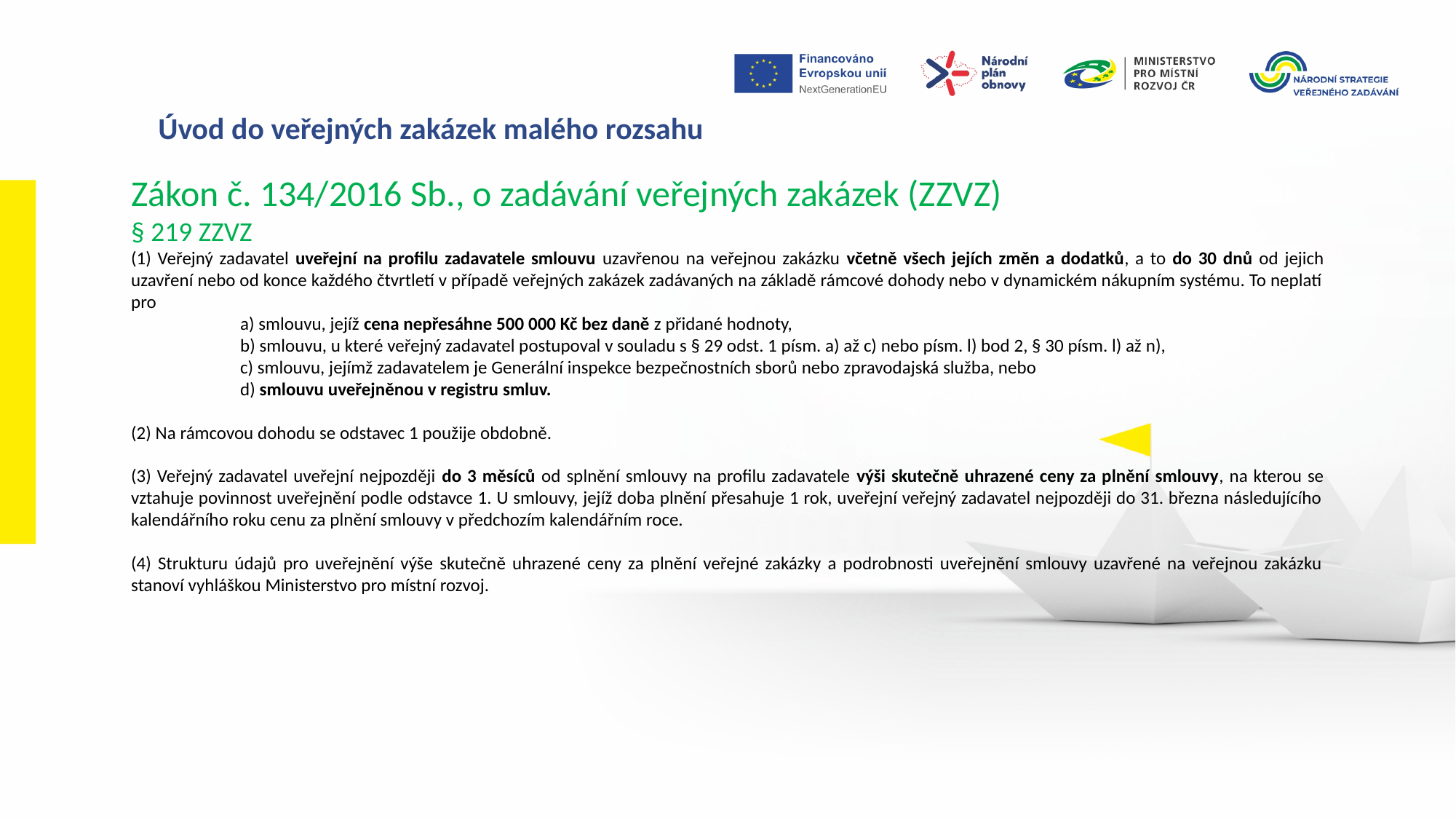

Úvod do veřejných zakázek malého rozsahu
Zákon č. 134/2016 Sb., o zadávání veřejných zakázek (ZZVZ)
§ 219 ZZVZ
(1) Veřejný zadavatel uveřejní na profilu zadavatele smlouvu uzavřenou na veřejnou zakázku včetně všech jejích změn a dodatků, a to do 30 dnů od jejich uzavření nebo od konce každého čtvrtletí v případě veřejných zakázek zadávaných na základě rámcové dohody nebo v dynamickém nákupním systému. To neplatí pro
 	a) smlouvu, jejíž cena nepřesáhne 500 000 Kč bez daně z přidané hodnoty,
 	b) smlouvu, u které veřejný zadavatel postupoval v souladu s § 29 odst. 1 písm. a) až c) nebo písm. l) bod 2, § 30 písm. l) až n),
 	c) smlouvu, jejímž zadavatelem je Generální inspekce bezpečnostních sborů nebo zpravodajská služba, nebo
 	d) smlouvu uveřejněnou v registru smluv.

(2) Na rámcovou dohodu se odstavec 1 použije obdobně.

(3) Veřejný zadavatel uveřejní nejpozději do 3 měsíců od splnění smlouvy na profilu zadavatele výši skutečně uhrazené ceny za plnění smlouvy, na kterou se vztahuje povinnost uveřejnění podle odstavce 1. U smlouvy, jejíž doba plnění přesahuje 1 rok, uveřejní veřejný zadavatel nejpozději do 31. března následujícího kalendářního roku cenu za plnění smlouvy v předchozím kalendářním roce.

(4) Strukturu údajů pro uveřejnění výše skutečně uhrazené ceny za plnění veřejné zakázky a podrobnosti uveřejnění smlouvy uzavřené na veřejnou zakázku stanoví vyhláškou Ministerstvo pro místní rozvoj.